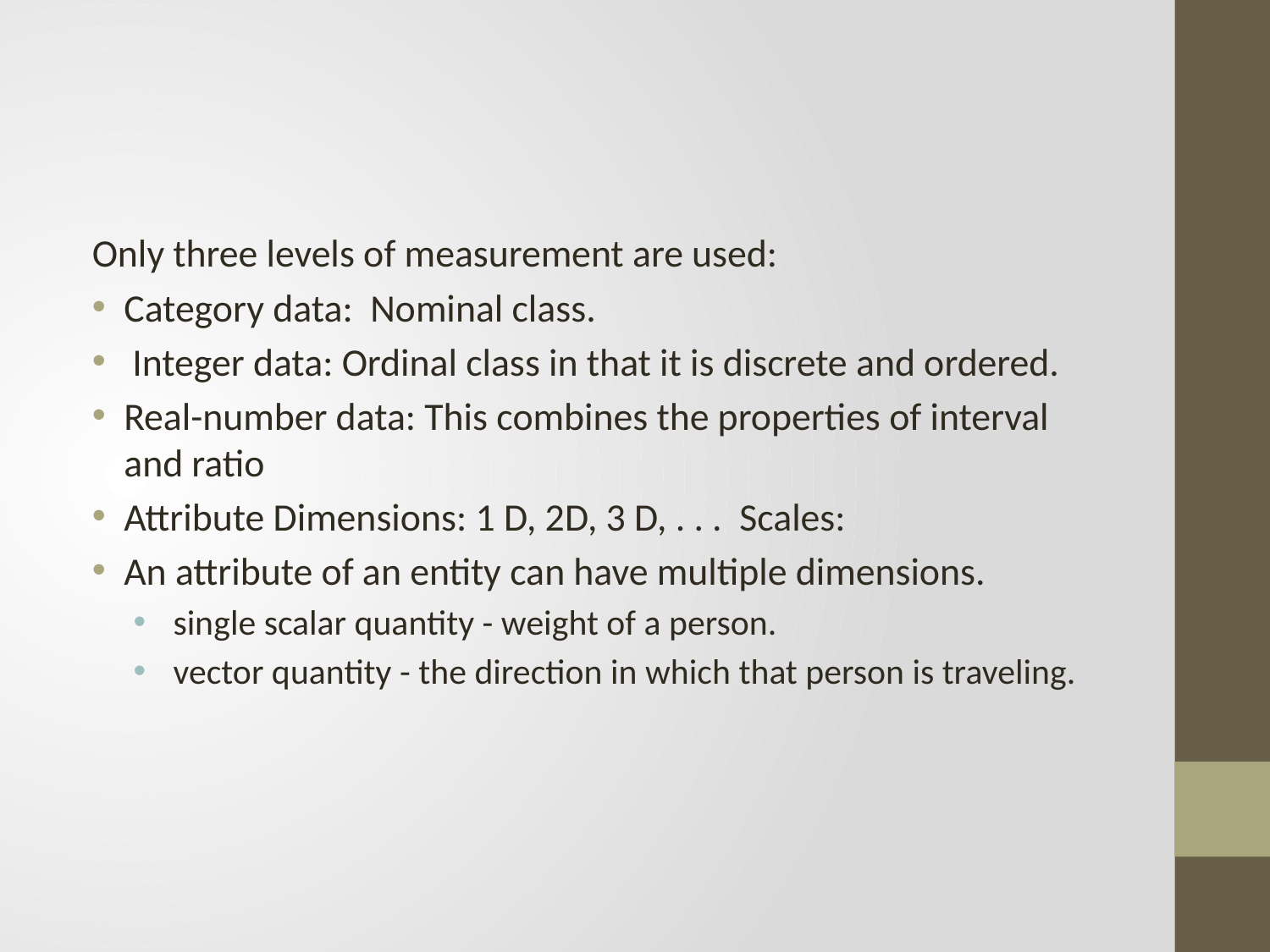

#
Only three levels of measurement are used:
Category data:  Nominal class.
 Integer data: Ordinal class in that it is discrete and ordered.
Real-number data: This combines the properties of interval and ratio
Attribute Dimensions: 1 D, 2D, 3 D, . . .  Scales:
An attribute of an entity can have multiple dimensions.
 single scalar quantity - weight of a person.
 vector quantity - the direction in which that person is traveling.